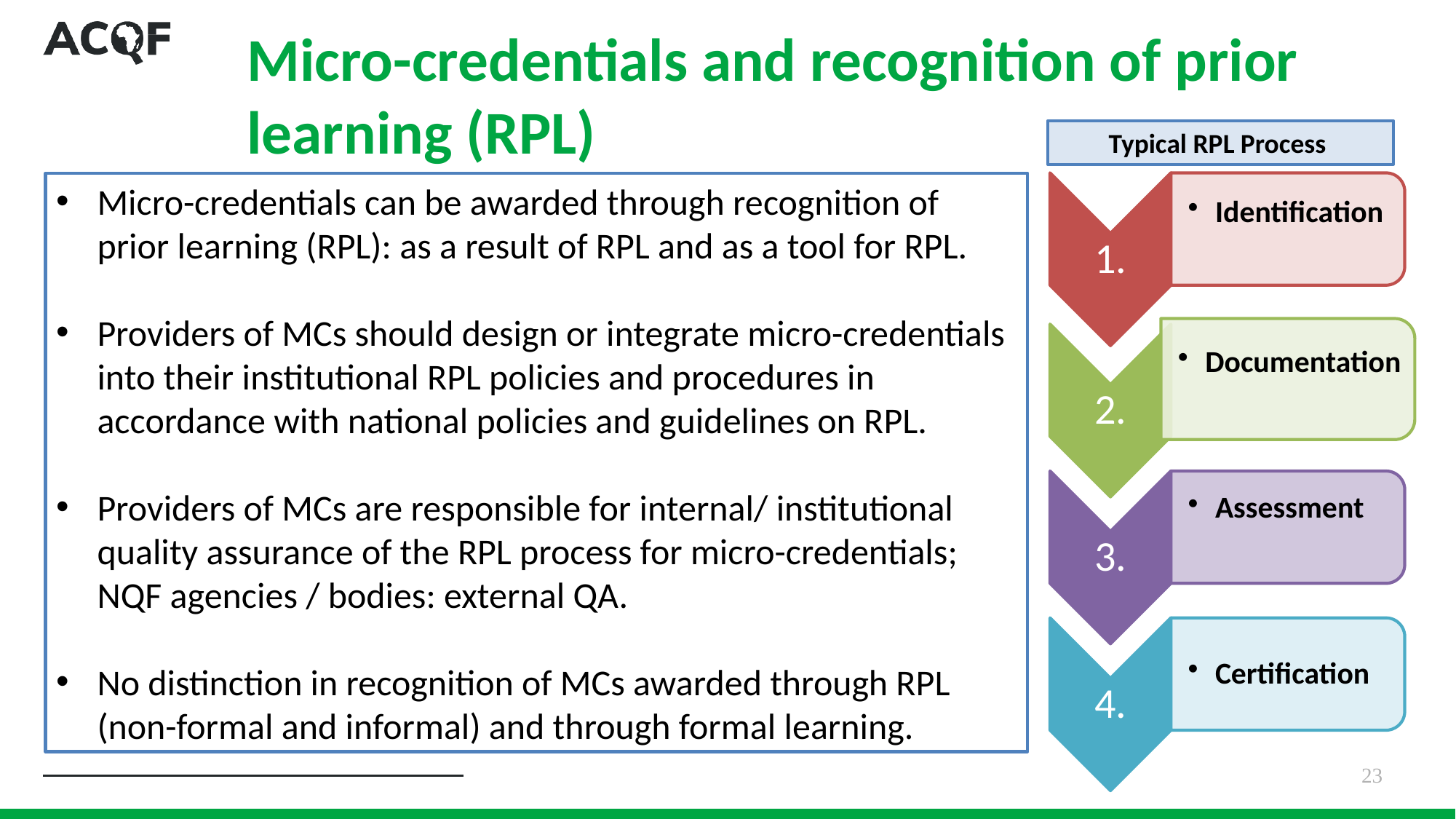

Micro-credentials and recognition of prior learning (RPL)
Typical RPL Process
1.
Identification

2.
Documentation

3.
Assessment

4.
Certification
Micro-credentials can be awarded through recognition of prior learning (RPL): as a result of RPL and as a tool for RPL.

Providers of MCs should design or integrate micro-credentials into their institutional RPL policies and procedures in accordance with national policies and guidelines on RPL.

Providers of MCs are responsible for internal/ institutional quality assurance of the RPL process for micro-credentials; NQF agencies / bodies: external QA.

No distinction in recognition of MCs awarded through RPL (non-formal and informal) and through formal learning.
23